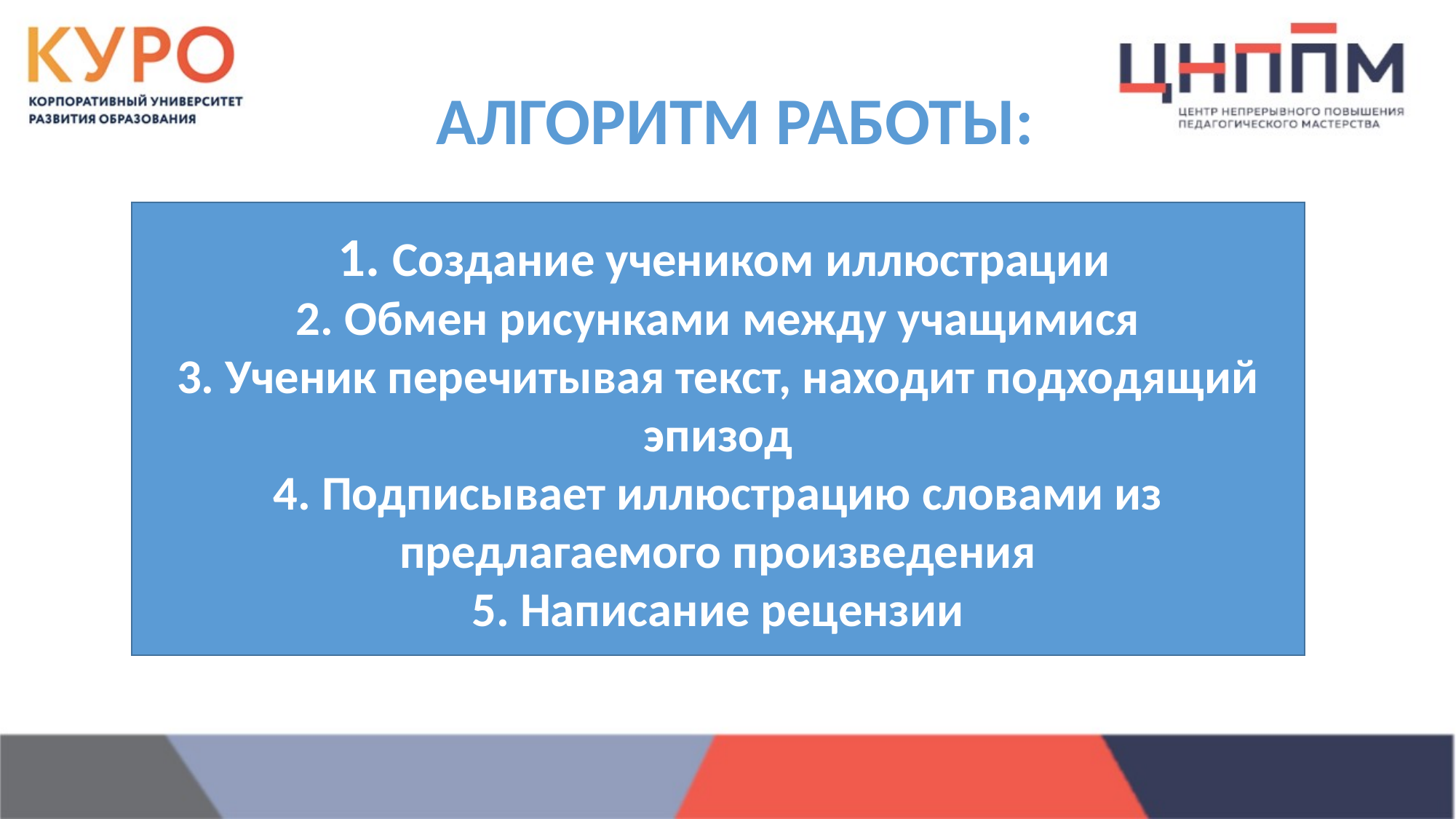

# АЛГОРИТМ РАБОТЫ:
 1. Создание учеником иллюстрации
2. Обмен рисунками между учащимися
3. Ученик перечитывая текст, находит подходящий эпизод
4. Подписывает иллюстрацию словами из предлагаемого произведения
5. Написание рецензии